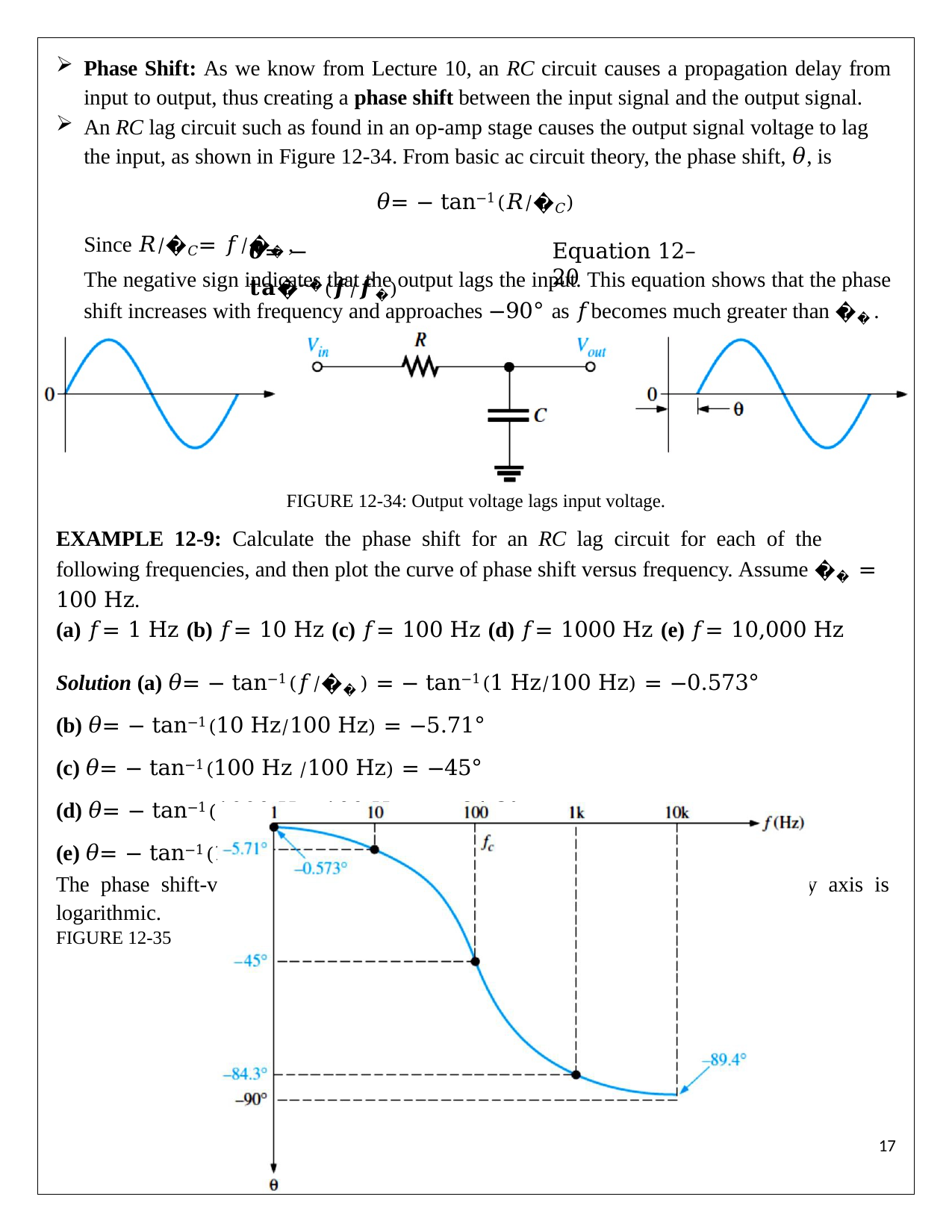

Phase Shift: As we know from Lecture 10, an RC circuit causes a propagation delay from input to output, thus creating a phase shift between the input signal and the output signal.
An RC lag circuit such as found in an op-amp stage causes the output signal voltage to lag the input, as shown in Figure 12-34. From basic ac circuit theory, the phase shift, 𝜃, is

𝜃= − tan−1(𝑅⁄�𝐶)
Since 𝑅⁄�𝐶= 𝑓⁄�� ,
𝜽= − 𝐭𝐚�−�(𝒇⁄𝒇�)
Equation 12– 20
The negative sign indicates that the output lags the input. This equation shows that the phase shift increases with frequency and approaches −90° as 𝑓becomes much greater than �� .

FIGURE 12-34: Output voltage lags input voltage.

EXAMPLE  12-9:  Calculate  the  phase  shift  for  an  RC  lag  circuit  for  each  of  the  following frequencies, and then plot the curve of phase shift versus frequency. Assume ��  = 100 Hz.
(a) 𝑓= 1 Hz (b) 𝑓= 10 Hz (c) 𝑓= 100 Hz (d) 𝑓= 1000 Hz (e) 𝑓= 10,000 Hz

Solution (a) 𝜃= − tan−1(𝑓⁄�� ) = − tan−1(1 Hz⁄100 Hz) = −0.573°
(b) 𝜃= − tan−1(10 Hz⁄100 Hz) = −5.71°
(c) 𝜃= − tan−1(100 Hz ⁄100 Hz) = −45°
(d) 𝜃= − tan−1(1000 Hz ⁄100 Hz) = −84.3°
(e) 𝜃= − tan−1(10,000 Hz ⁄100 Hz) = −89.4°
The  phase  shift-versus-frequency  curve  is  plotted  in  Figure  12-35.  The  frequency  axis  is logarithmic.

FIGURE 12-35
17